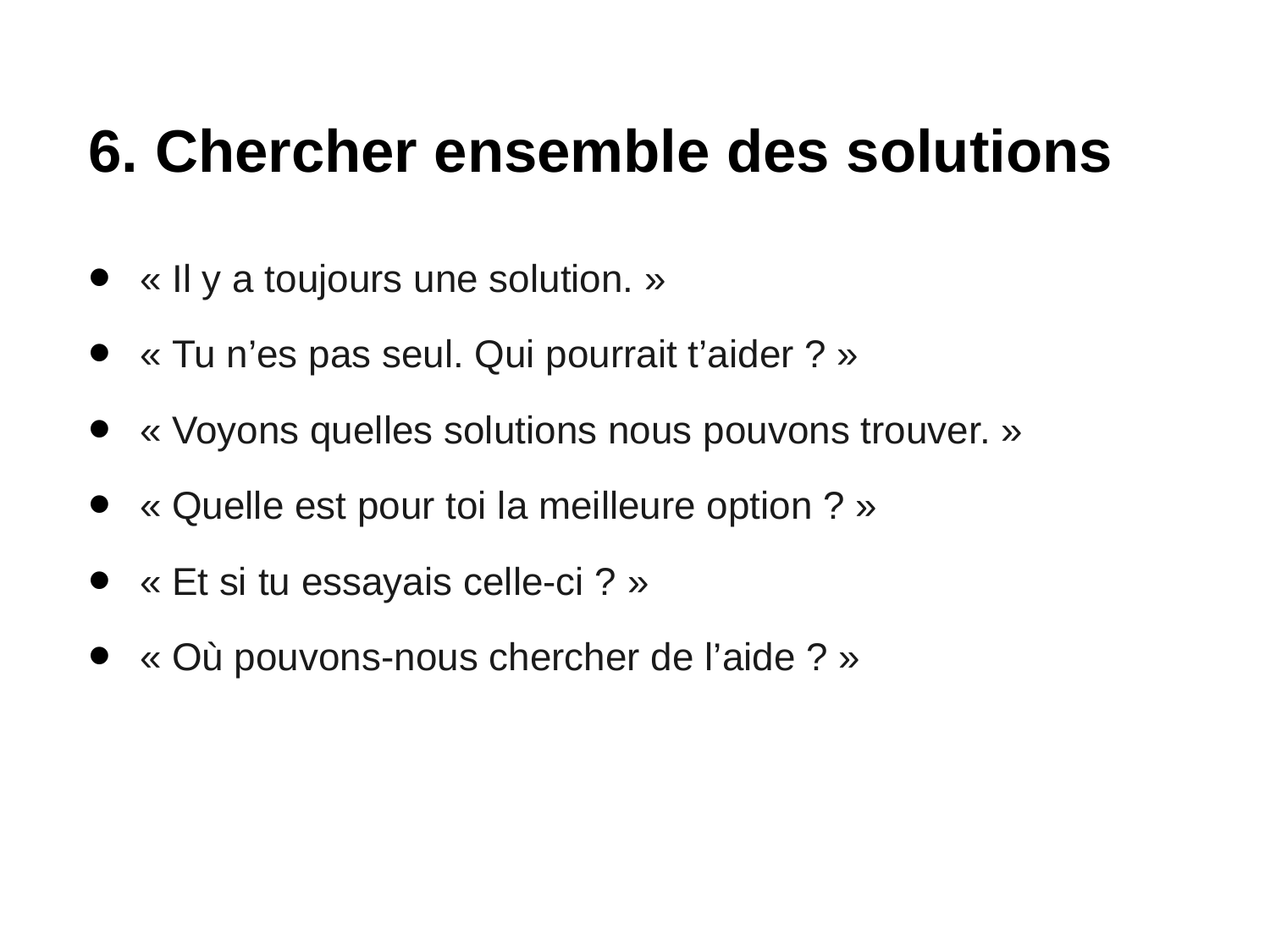

# 6. Chercher ensemble des solutions
« Il y a toujours une solution. »
« Tu n’es pas seul. Qui pourrait t’aider ? »
« Voyons quelles solutions nous pouvons trouver. »
« Quelle est pour toi la meilleure option ? »
« Et si tu essayais celle-ci ? »
« Où pouvons-nous chercher de l’aide ? »